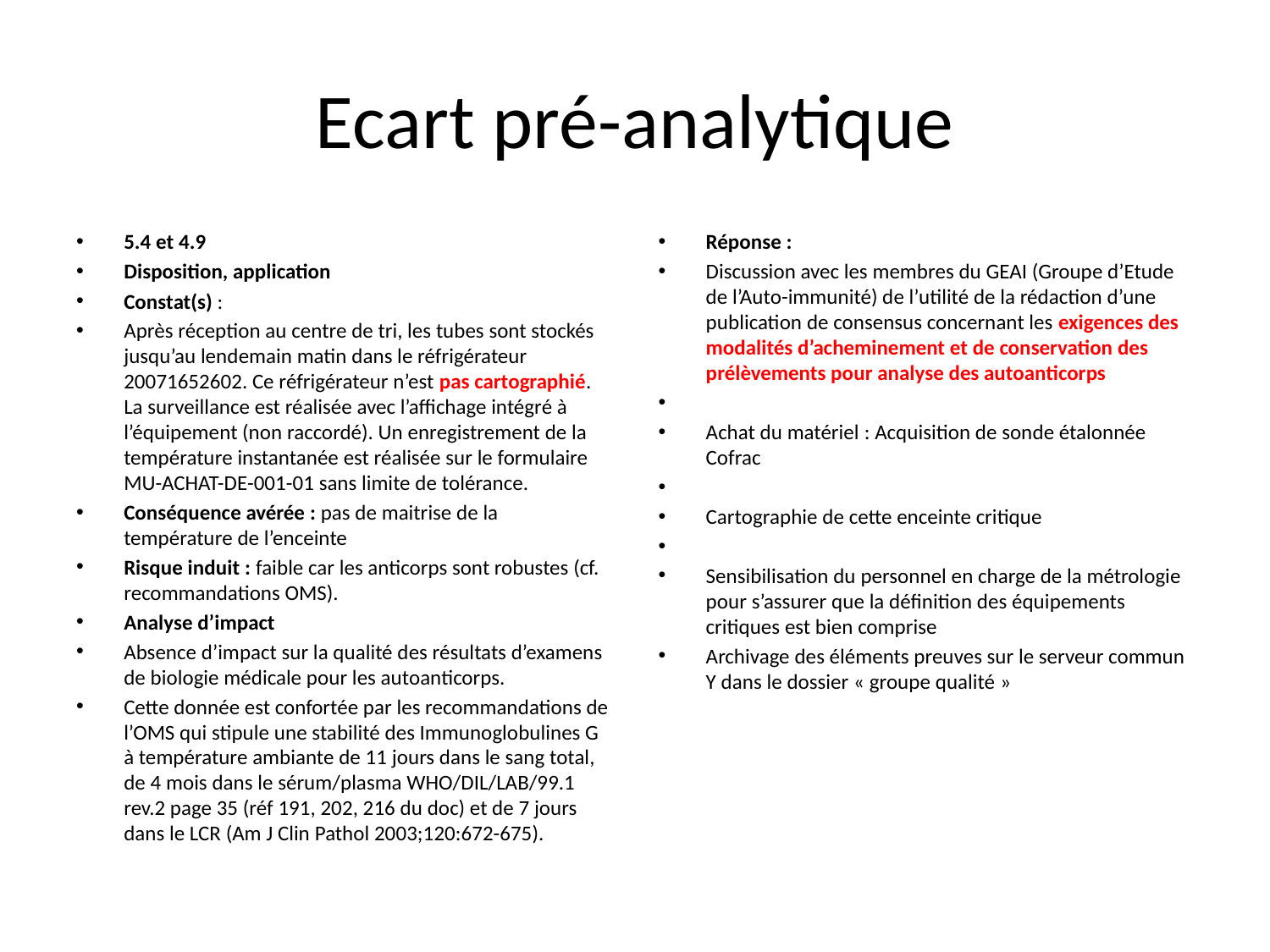

# Ecart pré-analytique
5.4 et 4.9
Disposition, application
Constat(s) :
Après réception au centre de tri, les tubes sont stockés jusqu’au lendemain matin dans le réfrigérateur 20071652602. Ce réfrigérateur n’est pas cartographié. La surveillance est réalisée avec l’affichage intégré à l’équipement (non raccordé). Un enregistrement de la température instantanée est réalisée sur le formulaire MU-ACHAT-DE-001-01 sans limite de tolérance.
Conséquence avérée : pas de maitrise de la température de l’enceinte
Risque induit : faible car les anticorps sont robustes (cf. recommandations OMS).
Analyse d’impact
Absence d’impact sur la qualité des résultats d’examens de biologie médicale pour les autoanticorps.
Cette donnée est confortée par les recommandations de l’OMS qui stipule une stabilité des Immunoglobulines G à température ambiante de 11 jours dans le sang total, de 4 mois dans le sérum/plasma WHO/DIL/LAB/99.1 rev.2 page 35 (réf 191, 202, 216 du doc) et de 7 jours dans le LCR (Am J Clin Pathol 2003;120:672-675).
Réponse :
Discussion avec les membres du GEAI (Groupe d’Etude de l’Auto-immunité) de l’utilité de la rédaction d’une publication de consensus concernant les exigences des modalités d’acheminement et de conservation des prélèvements pour analyse des autoanticorps

Achat du matériel : Acquisition de sonde étalonnée Cofrac

Cartographie de cette enceinte critique

Sensibilisation du personnel en charge de la métrologie pour s’assurer que la définition des équipements critiques est bien comprise
Archivage des éléments preuves sur le serveur commun Y dans le dossier « groupe qualité »